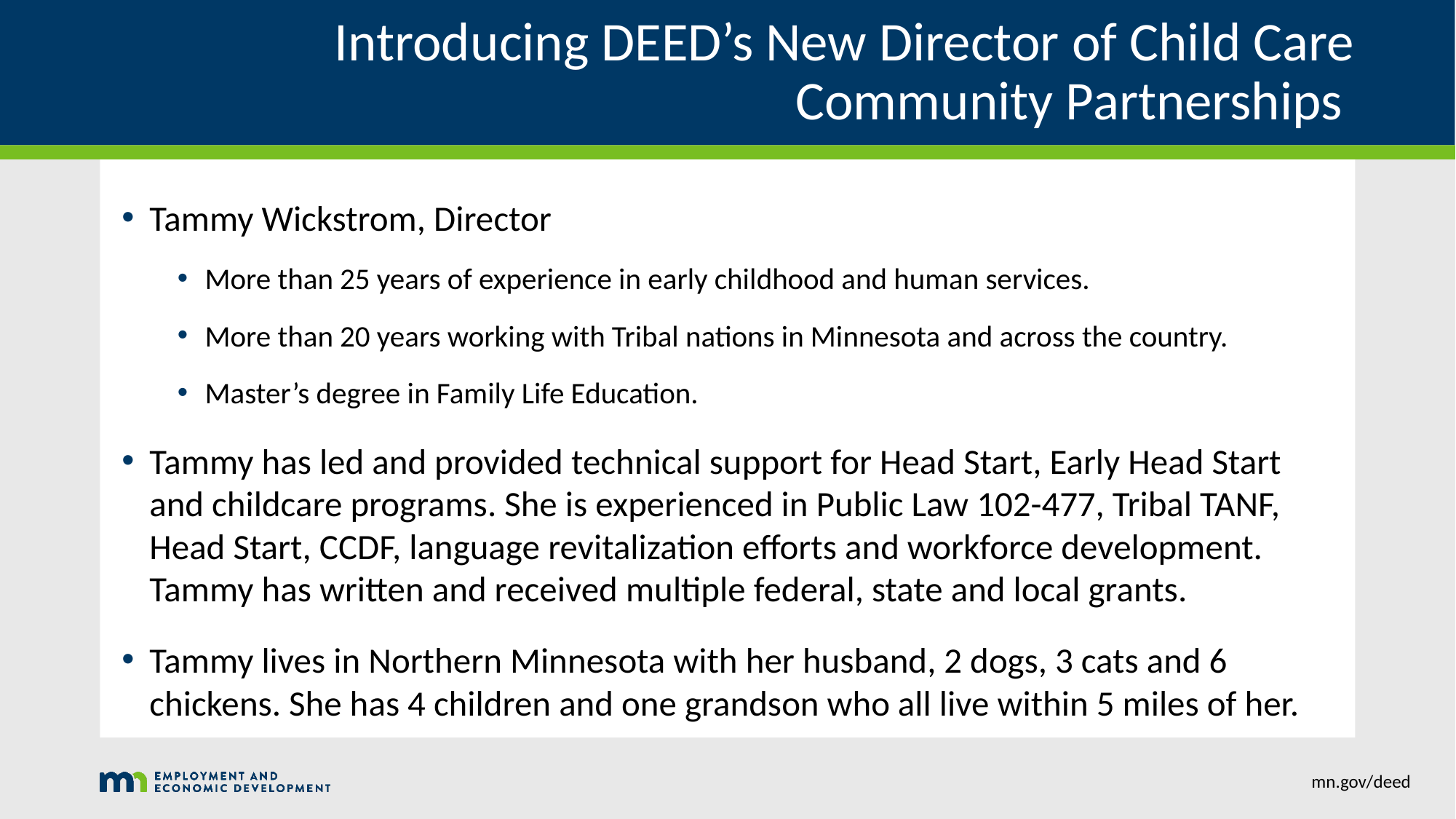

# Introducing DEED’s New Director of Child Care Community Partnerships
Tammy Wickstrom, Director
More than 25 years of experience in early childhood and human services.
More than 20 years working with Tribal nations in Minnesota and across the country.
Master’s degree in Family Life Education.
Tammy has led and provided technical support for Head Start, Early Head Start and childcare programs. She is experienced in Public Law 102-477, Tribal TANF, Head Start, CCDF, language revitalization efforts and workforce development. Tammy has written and received multiple federal, state and local grants.
Tammy lives in Northern Minnesota with her husband, 2 dogs, 3 cats and 6 chickens. She has 4 children and one grandson who all live within 5 miles of her.
mn.gov/deed